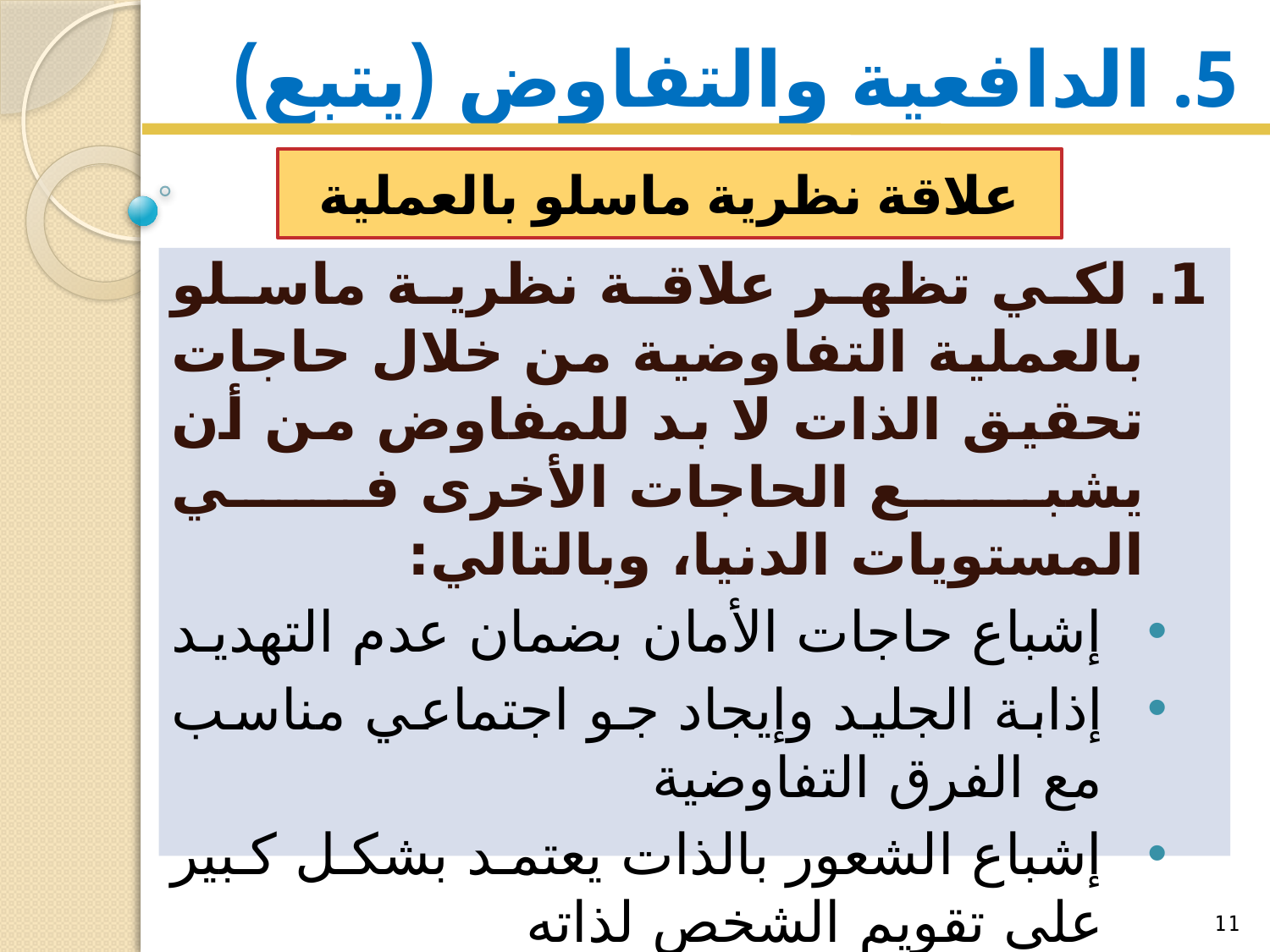

# 5. الدافعية والتفاوض (يتبع)
علاقة نظرية ماسلو بالعملية التفاوضية
1. لكي تظهر علاقة نظرية ماسلو بالعملية التفاوضية من خلال حاجات تحقيق الذات لا بد للمفاوض من أن يشبع الحاجات الأخرى في المستويات الدنيا، وبالتالي:
إشباع حاجات الأمان بضمان عدم التهديد
إذابة الجليد وإيجاد جو اجتماعي مناسب مع الفرق التفاوضية
إشباع الشعور بالذات يعتمد بشكل كبير على تقويم الشخص لذاته
11